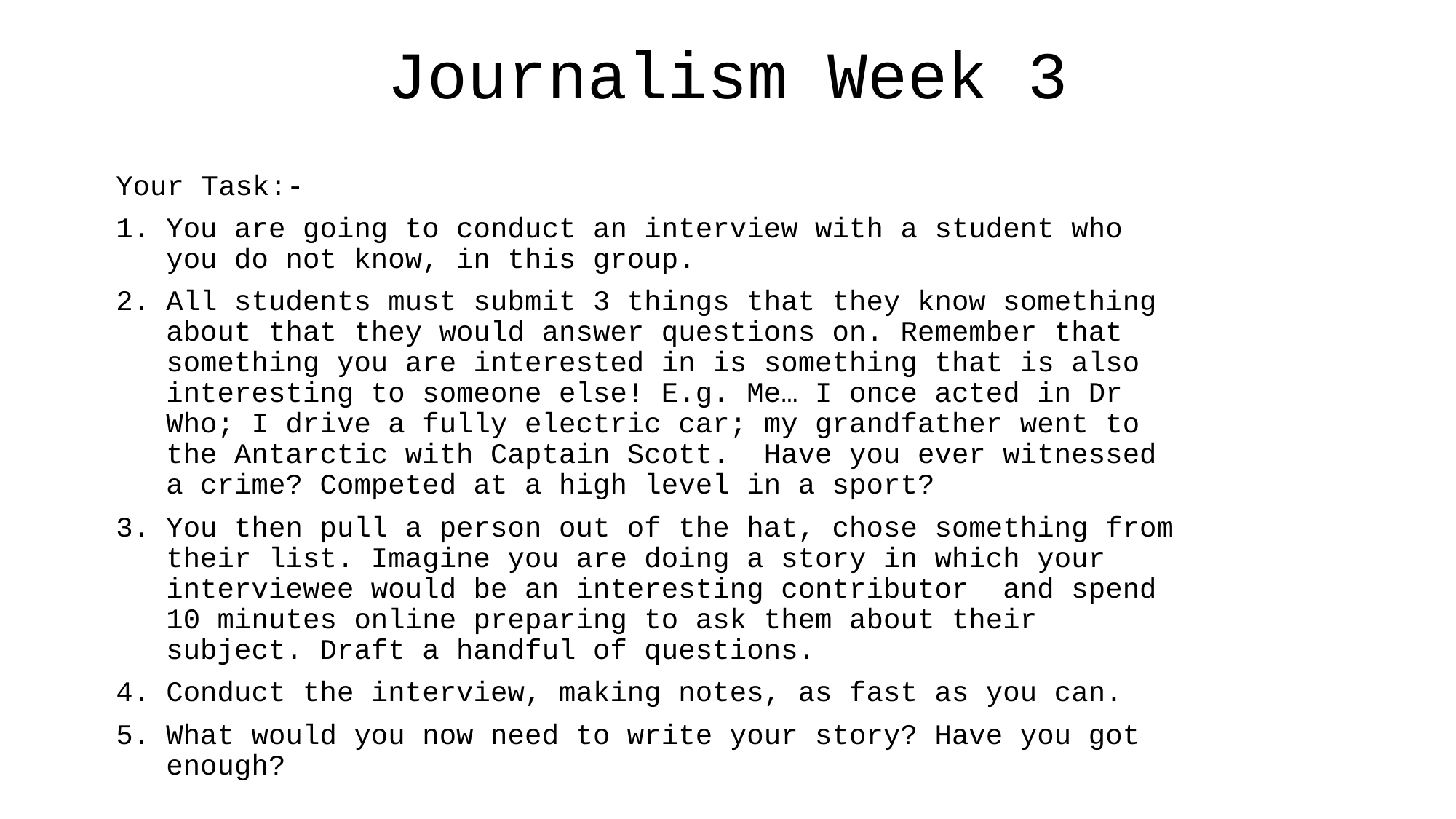

Journalism Week 3
Your Task:-
You are going to conduct an interview with a student who you do not know, in this group.
All students must submit 3 things that they know something about that they would answer questions on. Remember that something you are interested in is something that is also interesting to someone else! E.g. Me… I once acted in Dr Who; I drive a fully electric car; my grandfather went to the Antarctic with Captain Scott.  Have you ever witnessed a crime? Competed at a high level in a sport?
You then pull a person out of the hat, chose something from their list. Imagine you are doing a story in which your interviewee would be an interesting contributor  and spend 10 minutes online preparing to ask them about their subject. Draft a handful of questions.
Conduct the interview, making notes, as fast as you can.
What would you now need to write your story? Have you got enough?